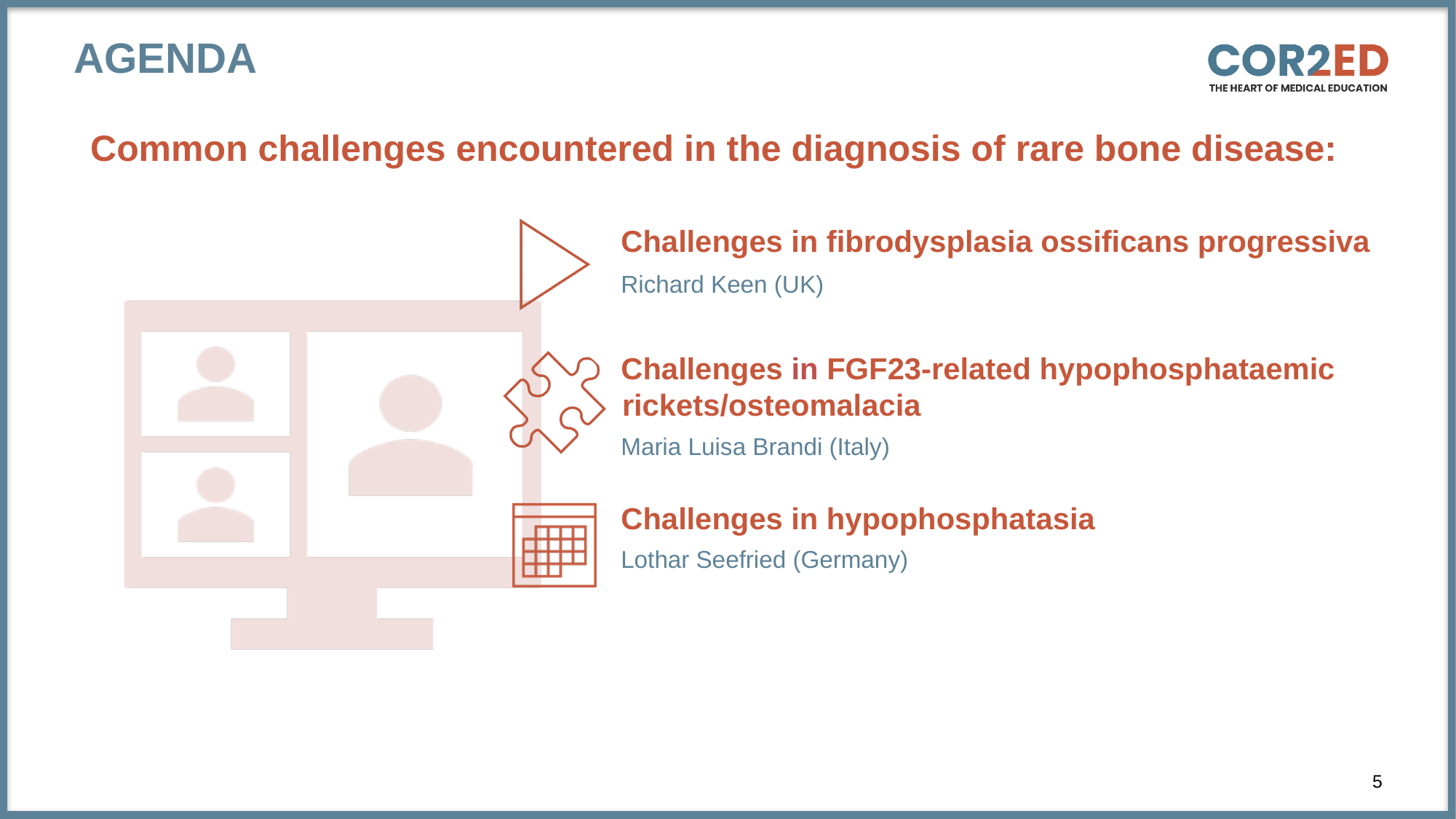

# agenda
Common challenges encountered in the diagnosis of rare bone disease:

Challenges in fibrodysplasia ossificans progressiva
Richard Keen (UK)

Challenges in FGF23-related hypophosphataemic rickets/osteomalacia
Maria Luisa Brandi (Italy)

Challenges in hypophosphatasia
Lothar Seefried (Germany)
5